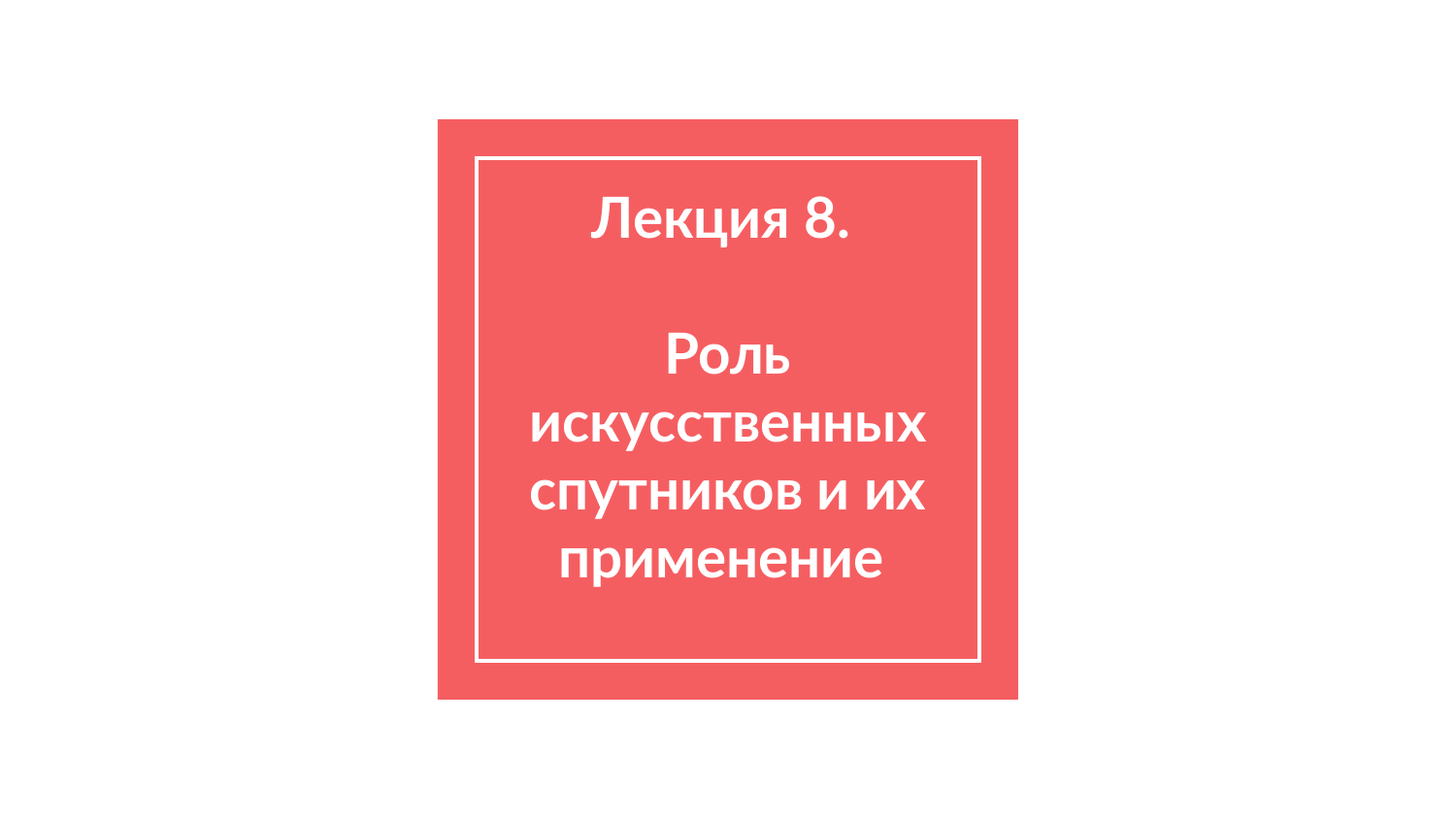

# Лекция 8.

Роль искусственных спутников и их применение